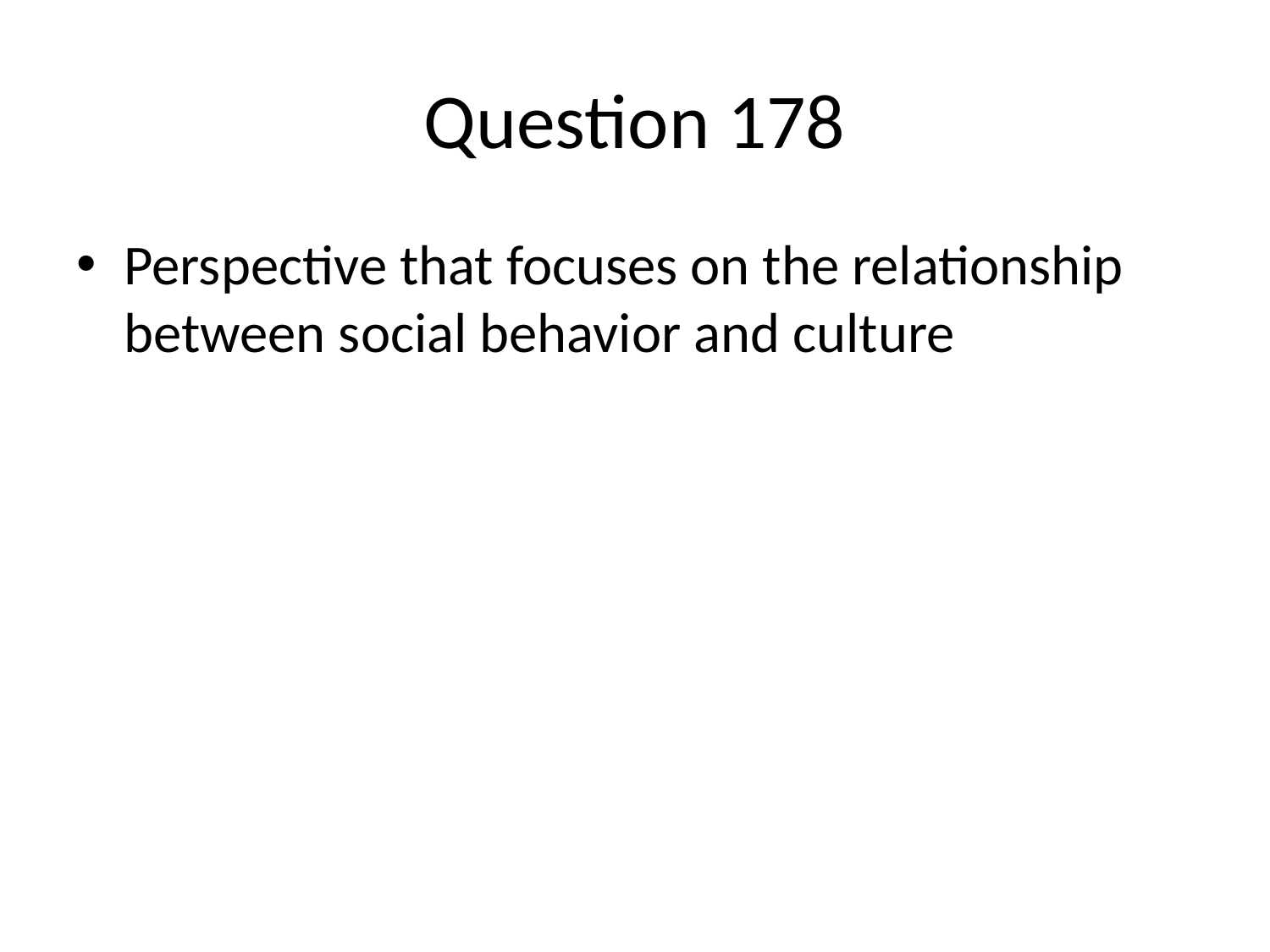

# Question 178
Perspective that focuses on the relationship between social behavior and culture